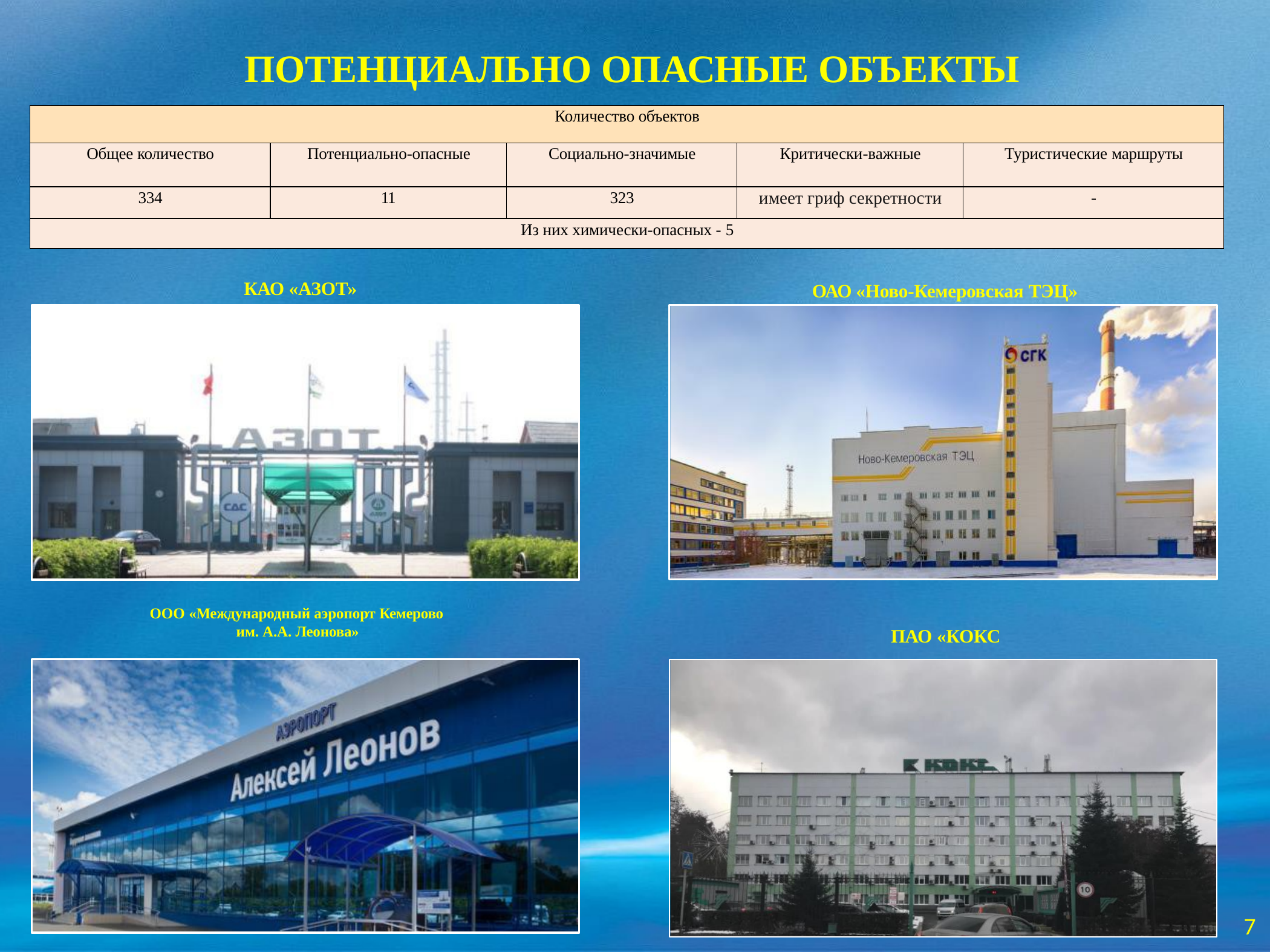

# ПОТЕНЦИАЛЬНО ОПАСНЫЕ ОБЪЕКТЫ
| Количество объектов |  |  |  |  |
| --- | --- | --- | --- | --- |
| Общее количество | Потенциально-опасные | Социально-значимые | Критически-важные | Туристические маршруты |
| 334 | 11 | 323 | имеет гриф секретности | - |
| Из них химически-опасных - 5 |  |  |  |  |
КАО «АЗОТ»
ОАО «Ново-Кемеровская ТЭЦ»
ООО «Международный аэропорт Кемерово  им. А.А. Леонова»
ПАО «КОКС

7